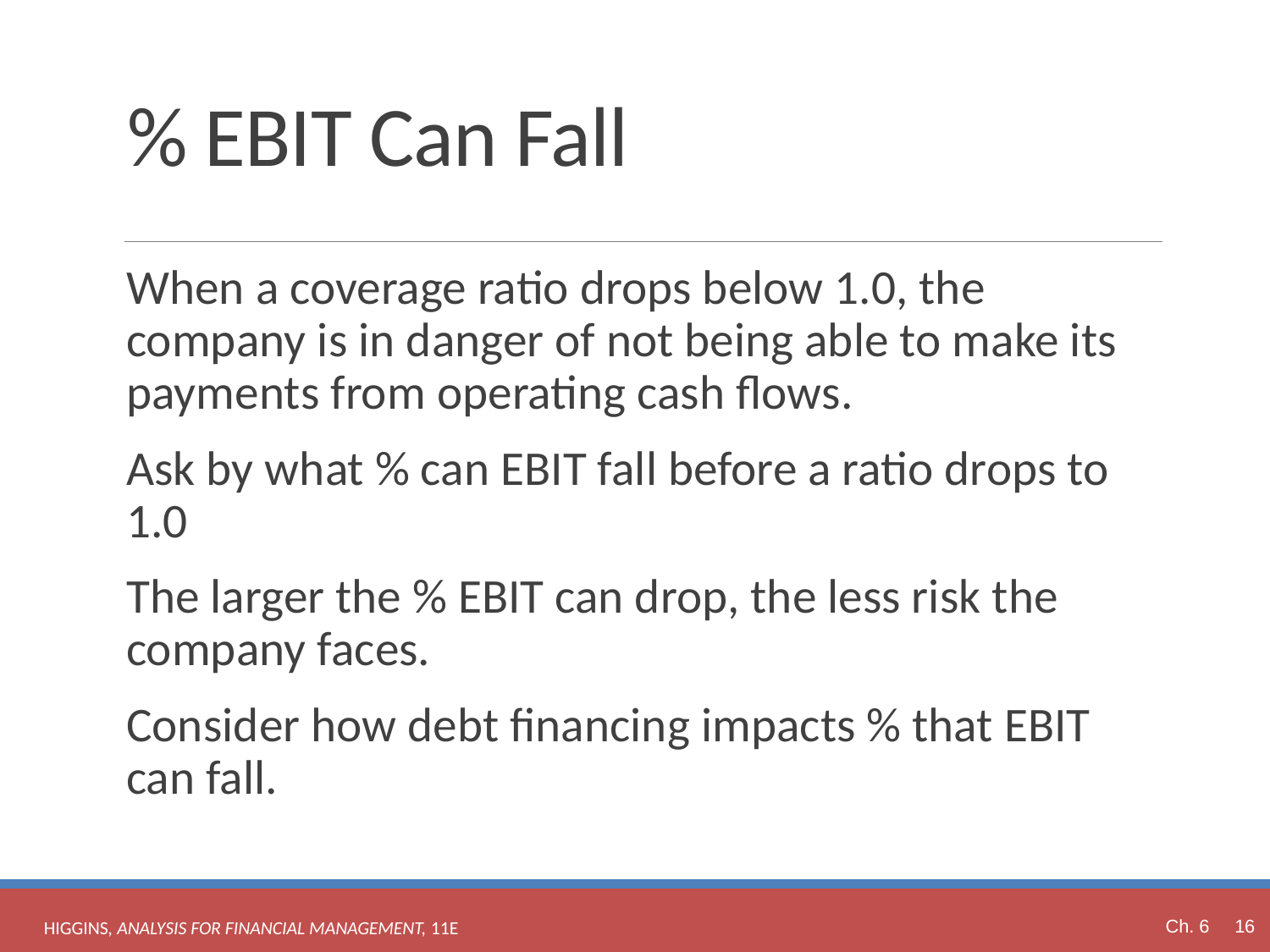

# % EBIT Can Fall
When a coverage ratio drops below 1.0, the company is in danger of not being able to make its payments from operating cash flows.
Ask by what % can EBIT fall before a ratio drops to 1.0
The larger the % EBIT can drop, the less risk the company faces.
Consider how debt financing impacts % that EBIT can fall.
Ch. 6     16